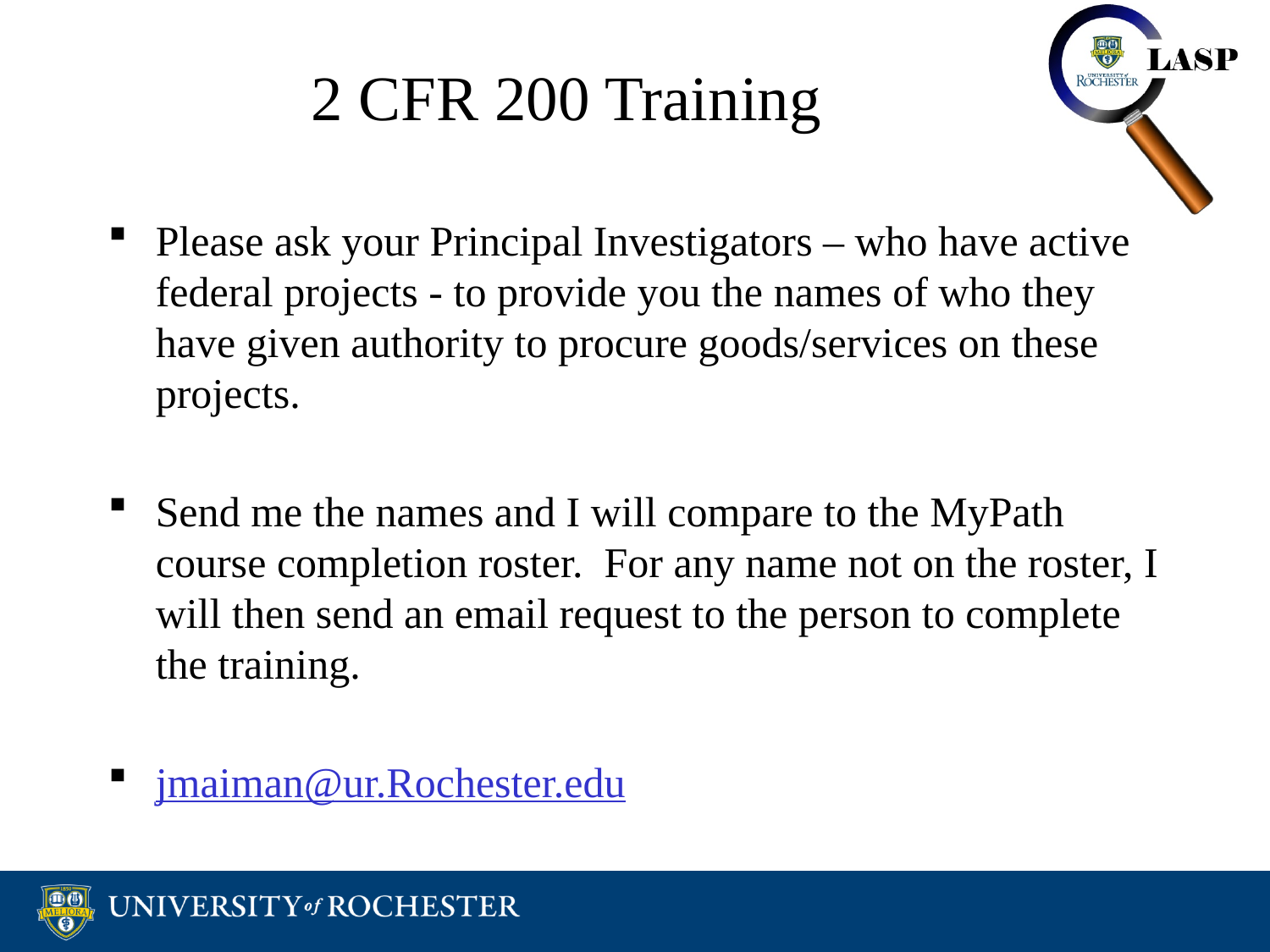

# 2 CFR 200 Training

Please ask your Principal Investigators – who have active federal projects - to provide you the names of who they have given authority to procure goods/services on these projects.

Send me the names and I will compare to the MyPath course completion roster.  For any name not on the roster, I will then send an email request to the person to complete the training.

jmaiman@ur.Rochester.edu